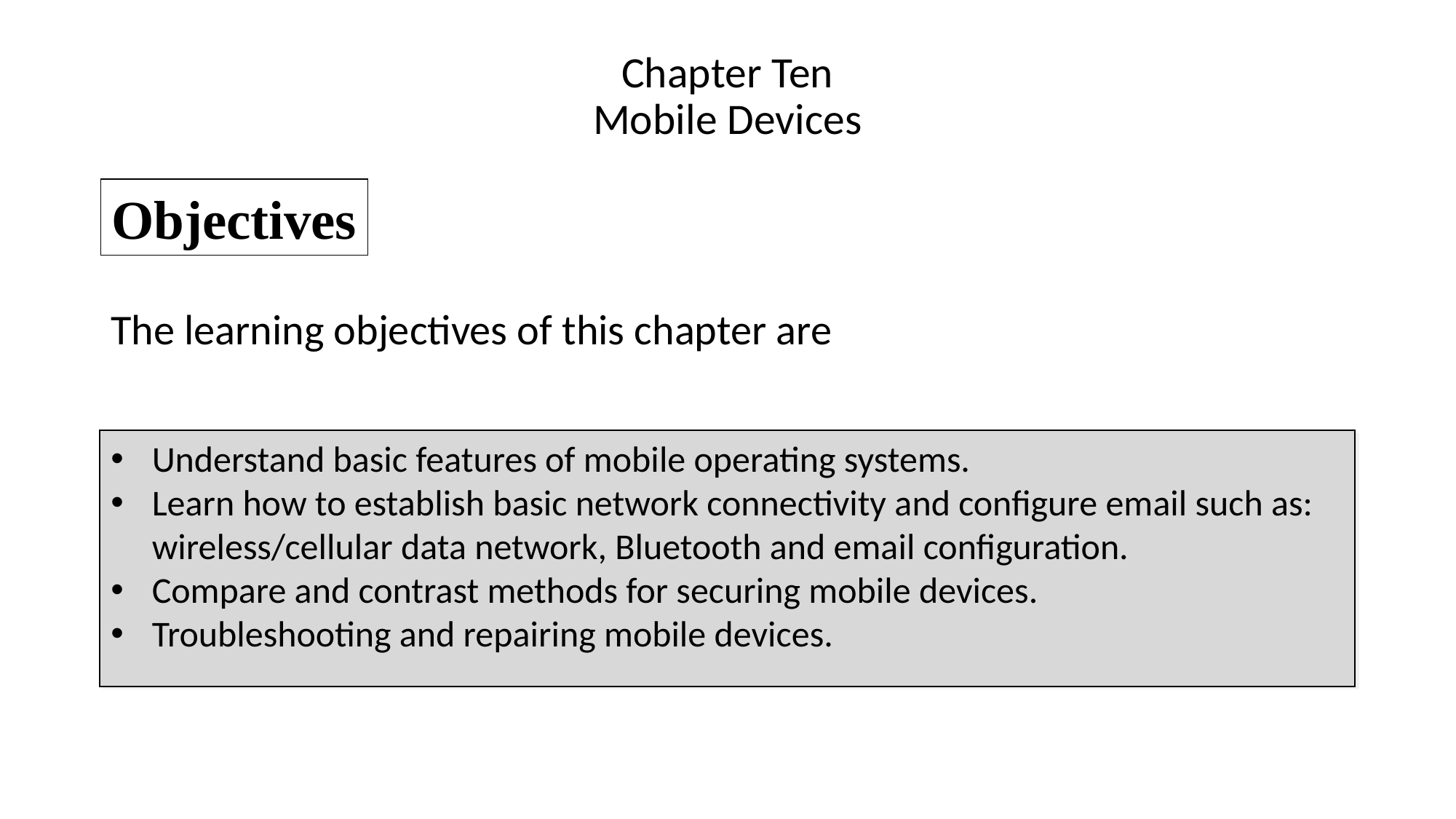

# Chapter Ten Mobile Devices
Objectives
The learning objectives of this chapter are
Understand basic features of mobile operating systems.
Learn how to establish basic network connectivity and configure email such as: wireless/cellular data network, Bluetooth and email configuration.
Compare and contrast methods for securing mobile devices.
Troubleshooting and repairing mobile devices.